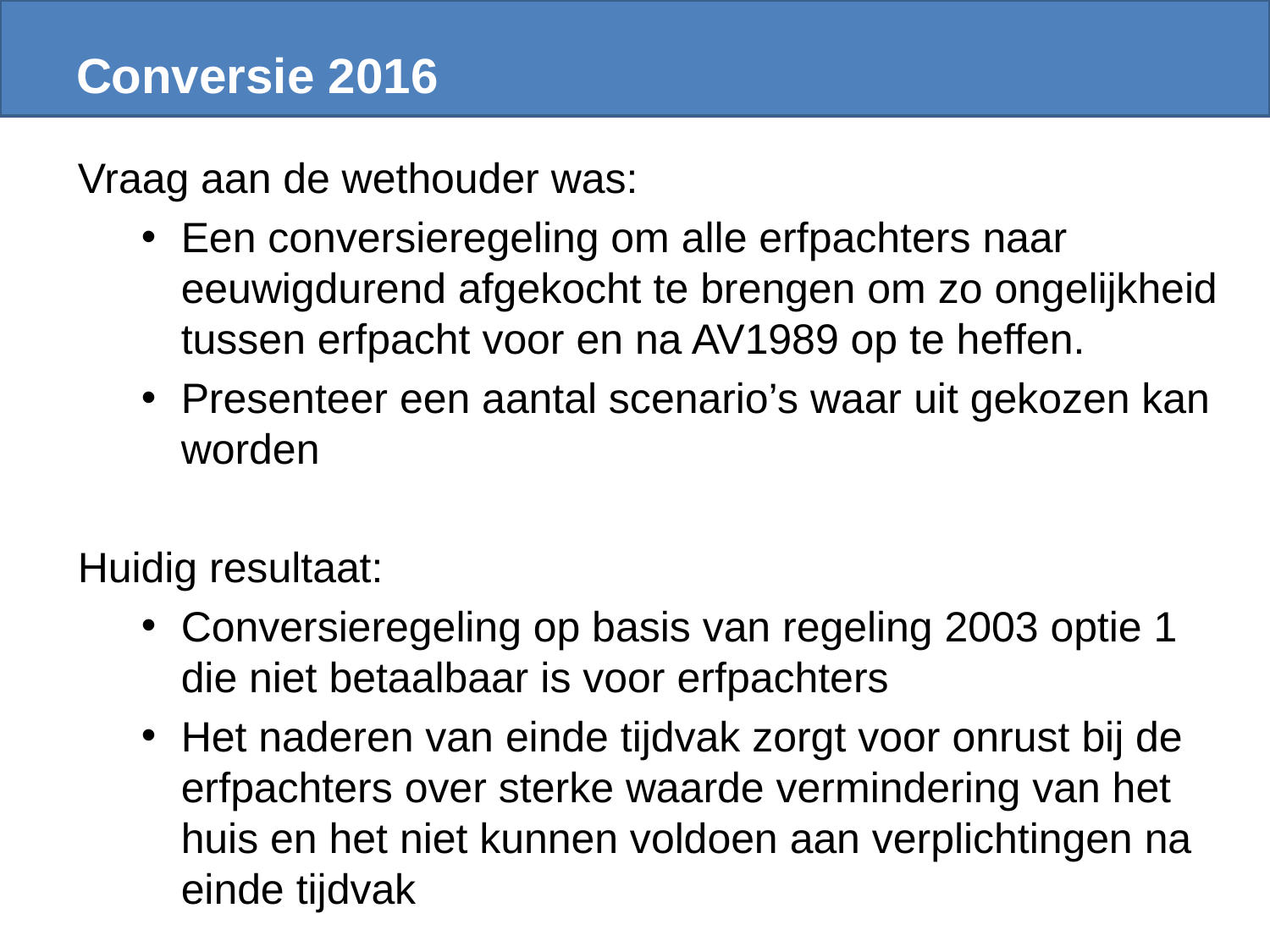

# Conversie 2016
Vraag aan de wethouder was:
Een conversieregeling om alle erfpachters naar eeuwigdurend afgekocht te brengen om zo ongelijkheid tussen erfpacht voor en na AV1989 op te heffen.
Presenteer een aantal scenario’s waar uit gekozen kan worden

Huidig resultaat:
Conversieregeling op basis van regeling 2003 optie 1 die niet betaalbaar is voor erfpachters
Het naderen van einde tijdvak zorgt voor onrust bij de erfpachters over sterke waarde vermindering van het huis en het niet kunnen voldoen aan verplichtingen na einde tijdvak